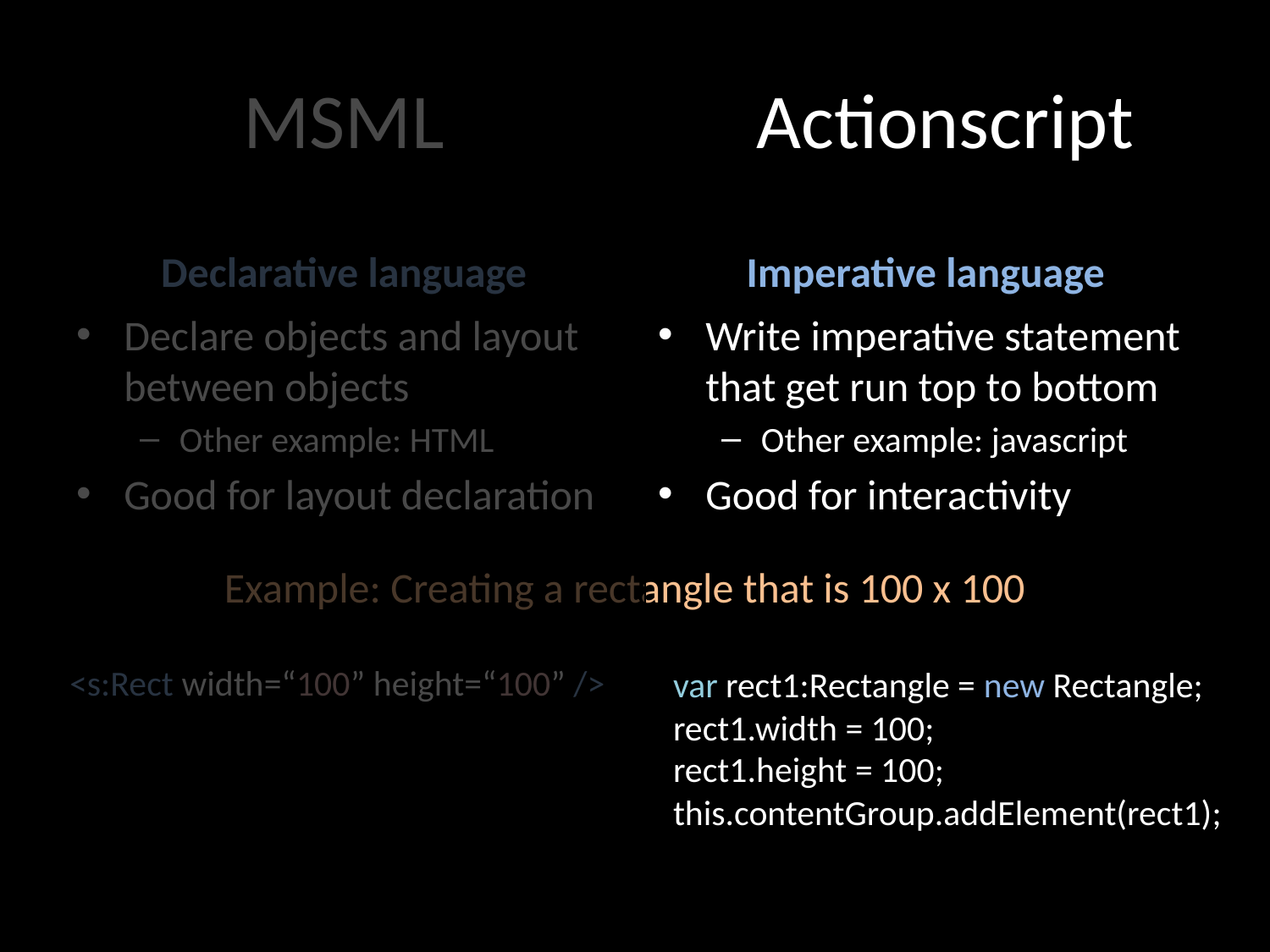

# MSML
Actionscript

Declarative language
Imperative language
Declare objects and layout between objects
Other example: HTML
Good for layout declaration

Write imperative statement that get run top to bottom
Other example: javascript
Good for interactivity

Example: Creating a rectangle that is 100 x 100
<s:Rect width=“100” height=“100” />
var rect1:Rectangle = new Rectangle;
rect1.width = 100;
rect1.height = 100;
this.contentGroup.addElement(rect1);